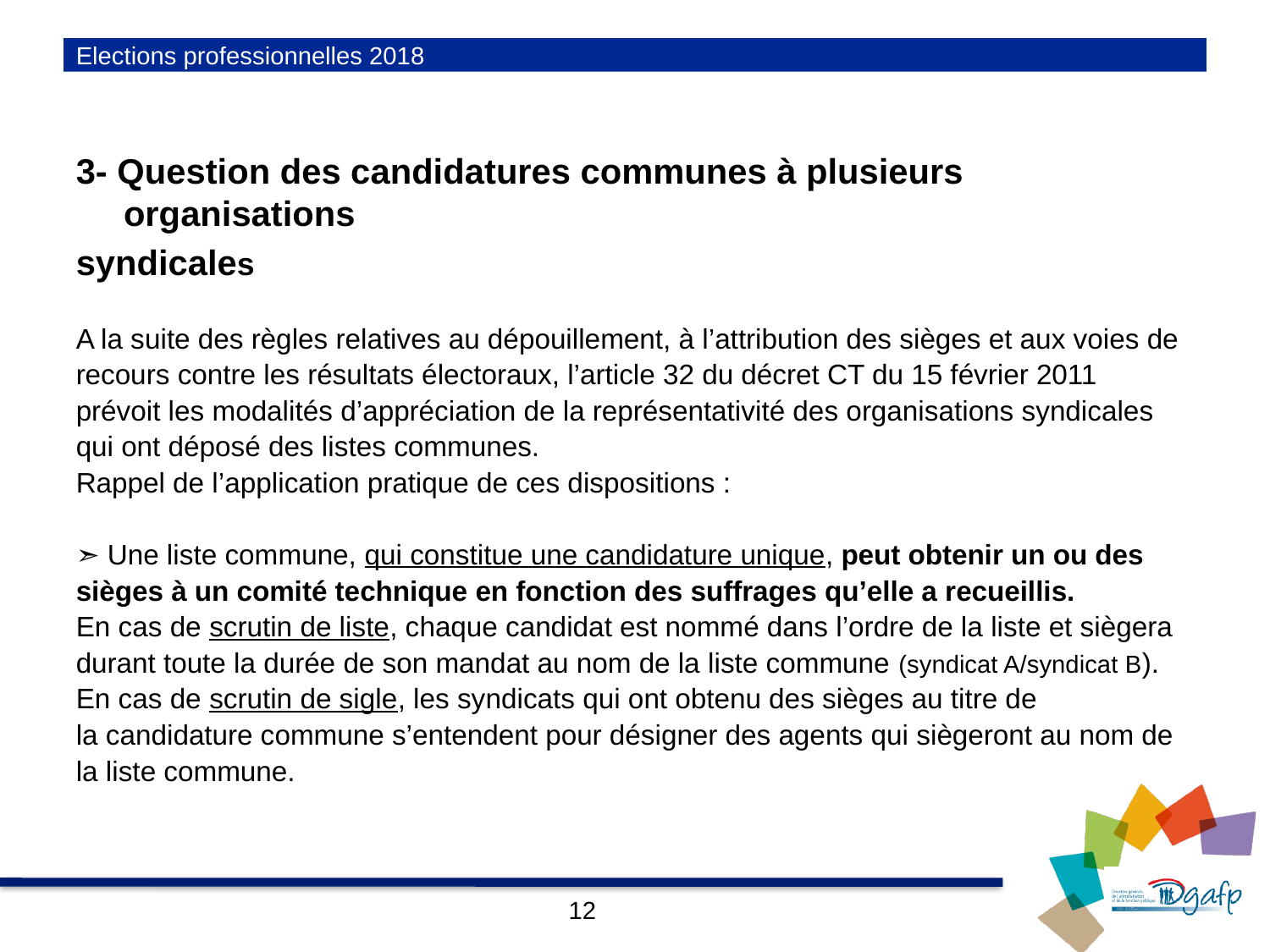

# Elections professionnelles 2018

3- Question des candidatures communes à plusieurs organisations
syndicales

A la suite des règles relatives au dépouillement, à l’attribution des sièges et aux voies de
recours contre les résultats électoraux, l’article 32 du décret CT du 15 février 2011
prévoit les modalités d’appréciation de la représentativité des organisations syndicales
qui ont déposé des listes communes.
Rappel de l’application pratique de ces dispositions :

➣ Une liste commune, qui constitue une candidature unique, peut obtenir un ou des
sièges à un comité technique en fonction des suffrages qu’elle a recueillis.
En cas de scrutin de liste, chaque candidat est nommé dans l’ordre de la liste et siègera
durant toute la durée de son mandat au nom de la liste commune (syndicat A/syndicat B).
En cas de scrutin de sigle, les syndicats qui ont obtenu des sièges au titre de
la candidature commune s’entendent pour désigner des agents qui siègeront au nom de
la liste commune.

12